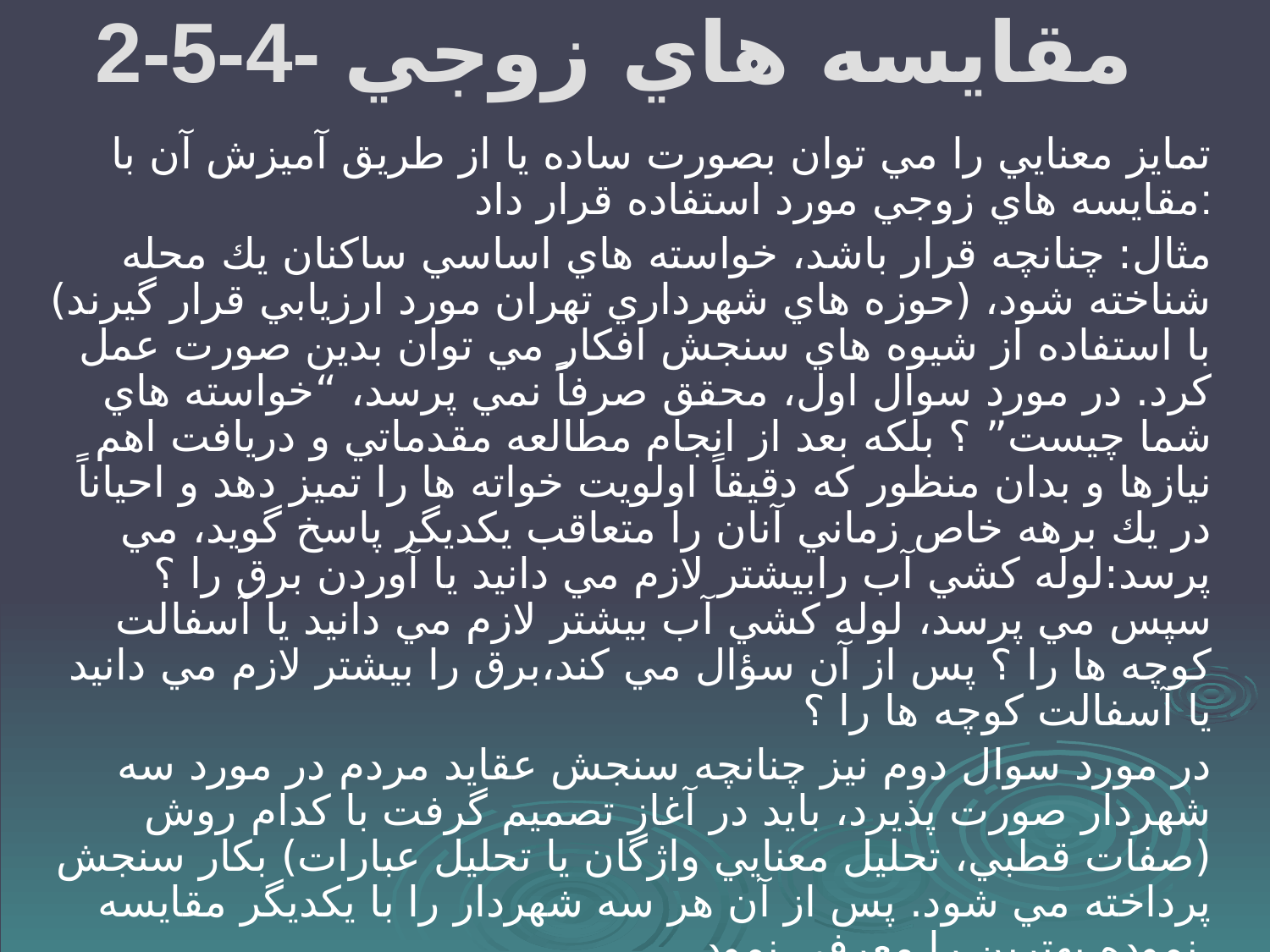

# 2-5-4- مقايسه هاي زوجي
تمايز معنايي را مي توان بصورت ساده يا از طريق آميزش آن با مقايسه هاي زوجي مورد استفاده قرار داد:
مثال: چنانچه قرار باشد، خواسته هاي اساسي ساكنان يك محله شناخته شود، (حوزه هاي شهرداري تهران مورد ارزيابي قرار گيرند) با استفاده از شيوه هاي سنجش افكار مي توان بدين صورت عمل كرد. در مورد سوال اول، محقق صرفاً نمي پرسد، “خواسته هاي شما چيست” ؟ بلكه بعد از انجام مطالعه مقدماتي و دريافت اهم نيازها و بدان منظور كه دقيقاً اولويت خواته ها را تميز دهد و احياناً در يك برهه خاص زماني آنان را متعاقب يكديگر پاسخ گويد، مي پرسد:لوله كشي آب رابيشتر لازم مي دانيد يا آوردن برق را ؟ سپس مي پرسد، لوله كشي آب بيشتر لازم مي دانيد يا آسفالت كوچه ها را ؟ پس از آن سؤال مي كند،برق را بيشتر لازم مي دانيد يا آسفالت كوچه ها را ؟
در مورد سوال دوم نيز چنانچه سنجش عقايد مردم در مورد سه شهردار صورت پذيرد، بايد در آغاز تصميم گرفت با كدام روش (صفات قطبي، تحليل معنايي واژگان يا تحليل عبارات) بكار سنجش پرداخته مي شود. پس از آن هر سه شهردار را با يكديگر مقايسه نموده بهترين را معرفي نمود